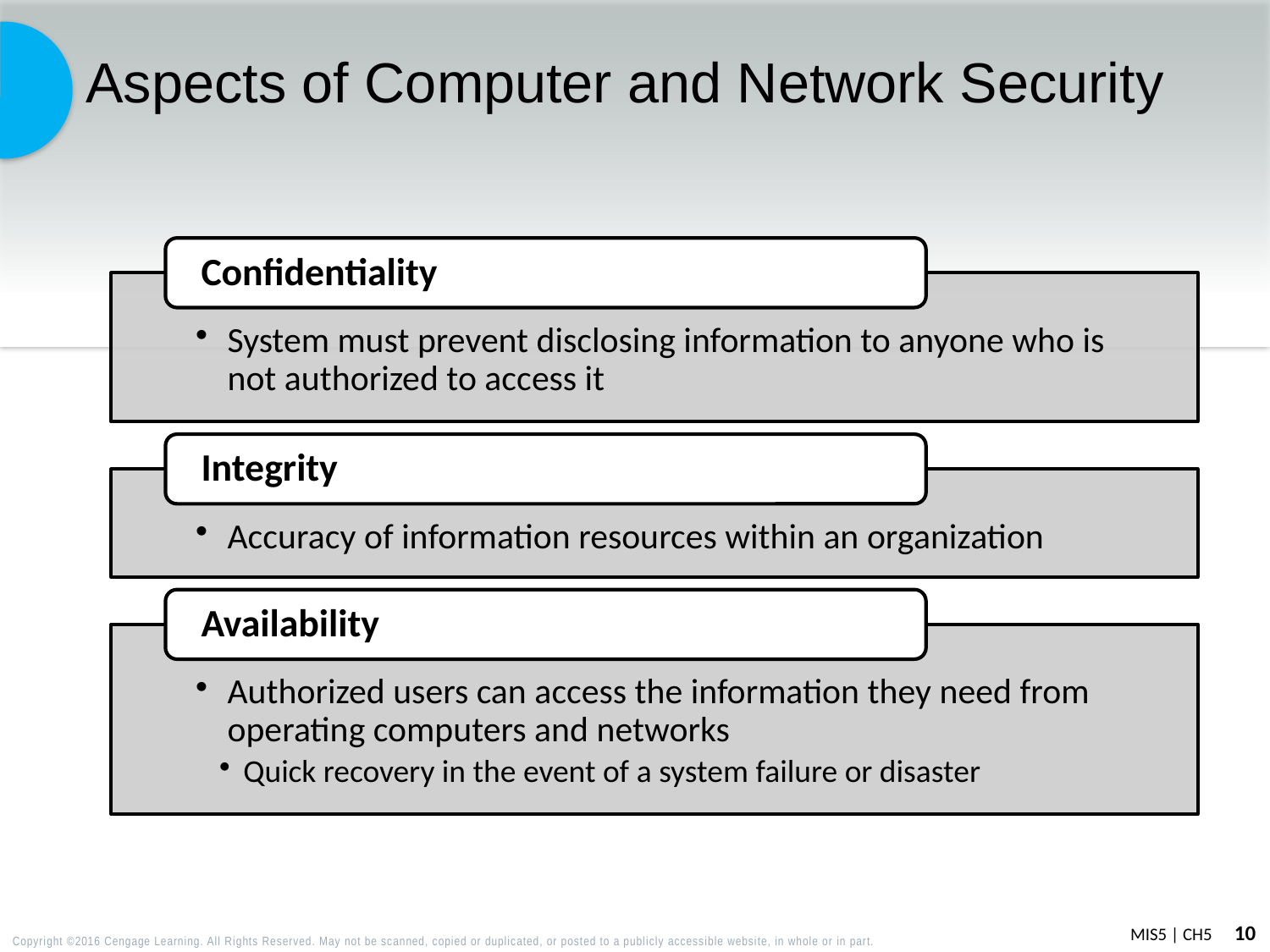

# Aspects of Computer and Network Security
System must prevent disclosing information to anyone who is not authorized to access it
Confidentiality
Accuracy of information resources within an organization
Integrity
Authorized users can access the information they need from operating computers and networks
Quick recovery in the event of a system failure or disaster
Availability